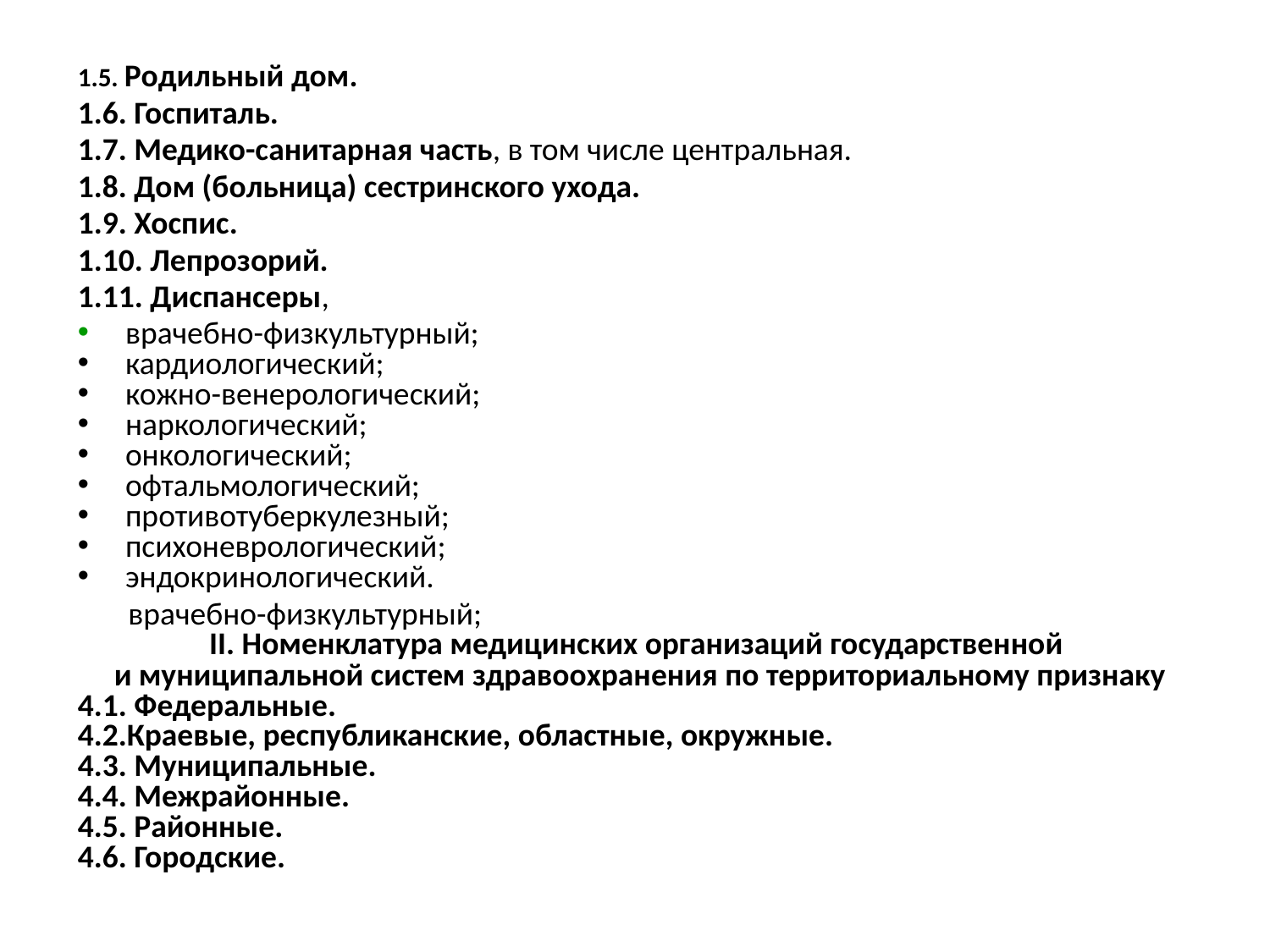

1.5. Родильный дом.
1.6. Госпиталь.
1.7. Медико-санитарная часть, в том числе центральная.
1.8. Дом (больница) сестринского ухода.
1.9. Хоспис.
1.10. Лепрозорий.
1.11. Диспансеры, в том числе диспансеры государственной и
врачебно-физкультурный;
кардиологический;
кожно-венерологический;
наркологический;
онкологический;
офтальмологический;
противотуберкулезный;
психоневрологический;
эндокринологический.
       врачебно-физкультурный;
II. Номенклатура медицинских организаций государственной
и муниципальной систем здравоохранения по территориальному признаку
4.1. Федеральные.
4.2.Краевые, республиканские, областные, окружные.
4.3. Муниципальные.
4.4. Межрайонные.
4.5. Районные.
4.6. Городские.